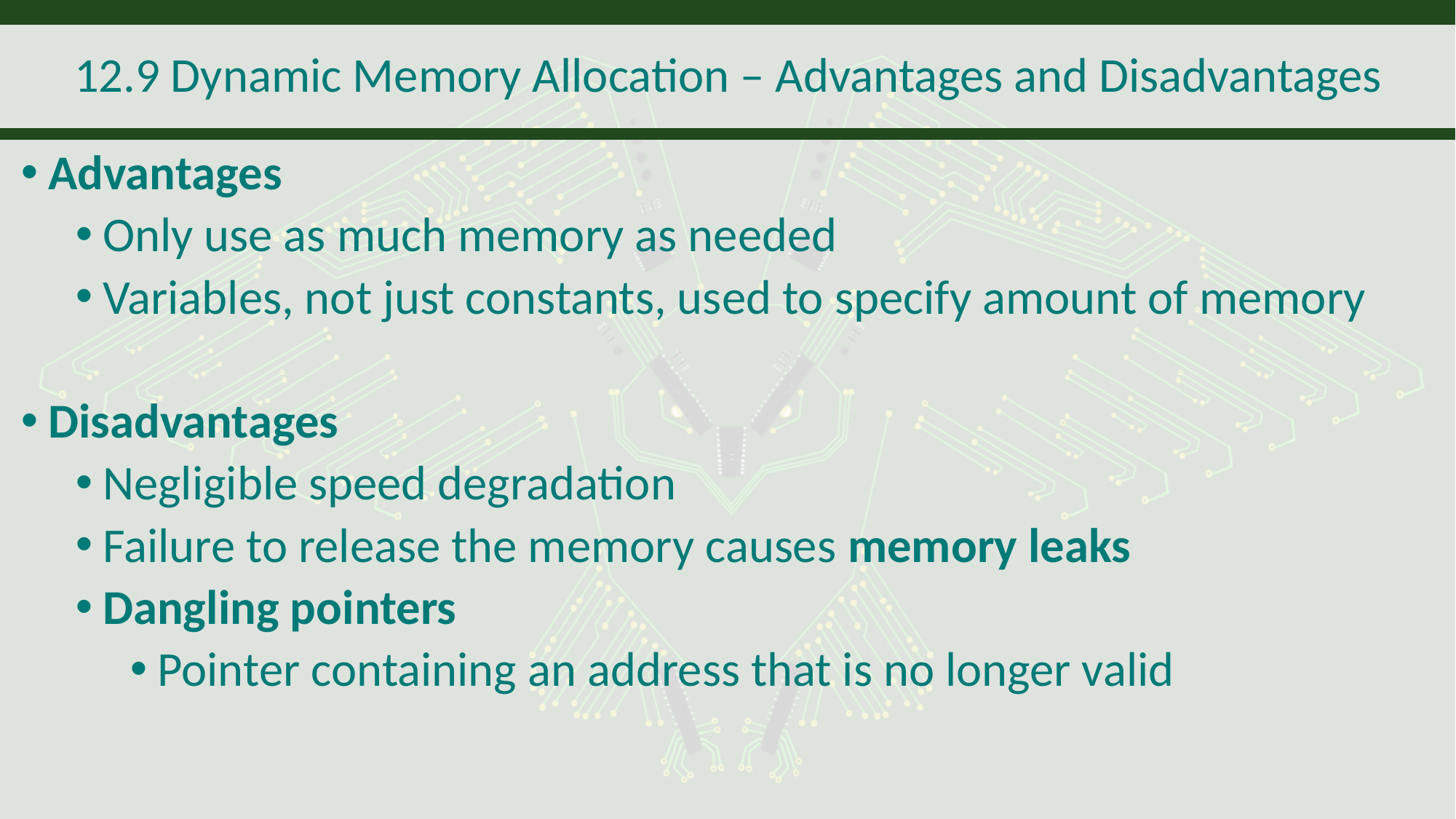

# 12.9 Dynamic Memory Allocation – Advantages and Disadvantages
Advantages
Only use as much memory as needed
Variables, not just constants, used to specify amount of memory

Disadvantages
Negligible speed degradation
Failure to release the memory causes memory leaks
Dangling pointers
Pointer containing an address that is no longer valid